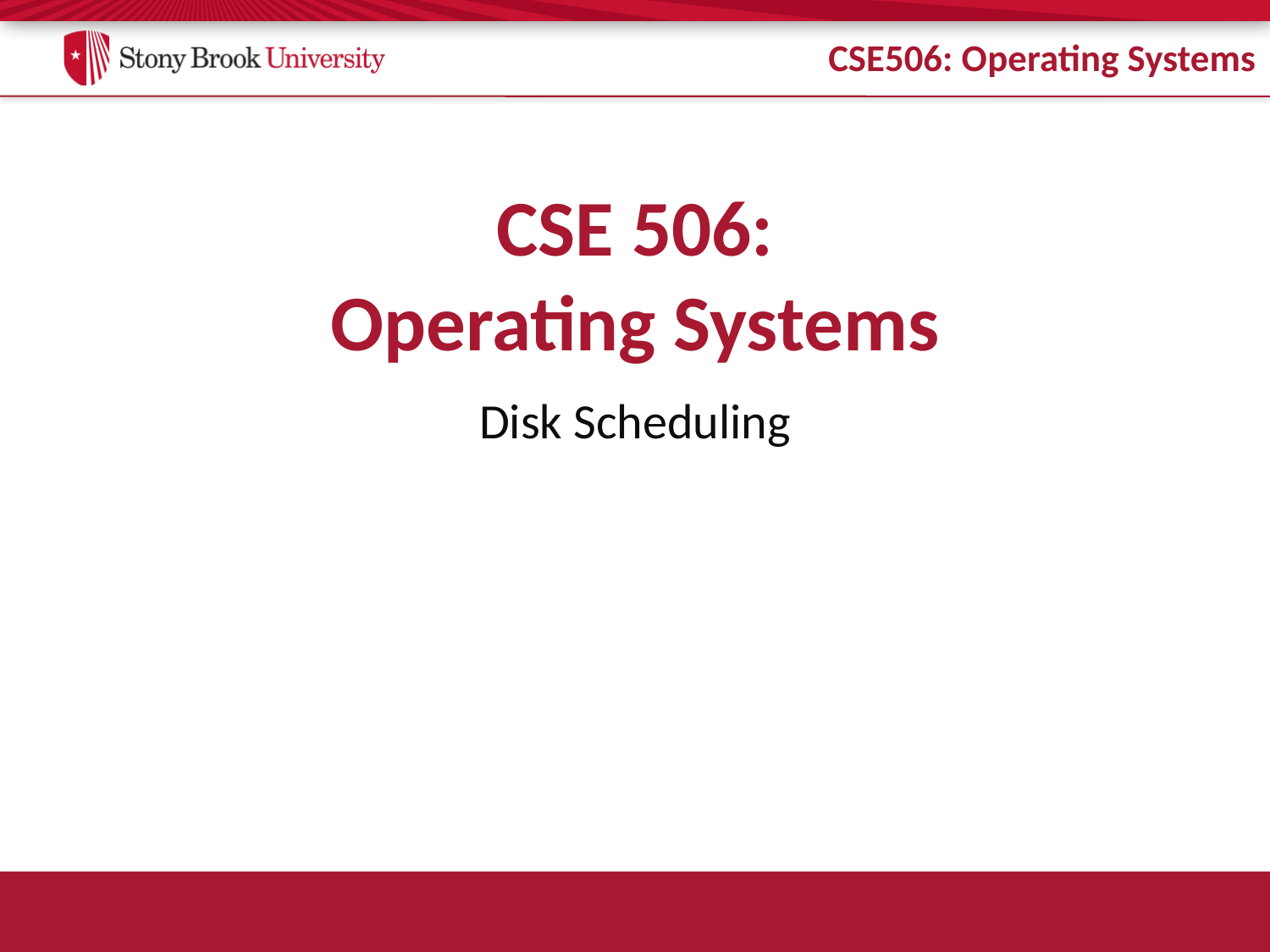

# CSE 506: Operating Systems
Disk Scheduling